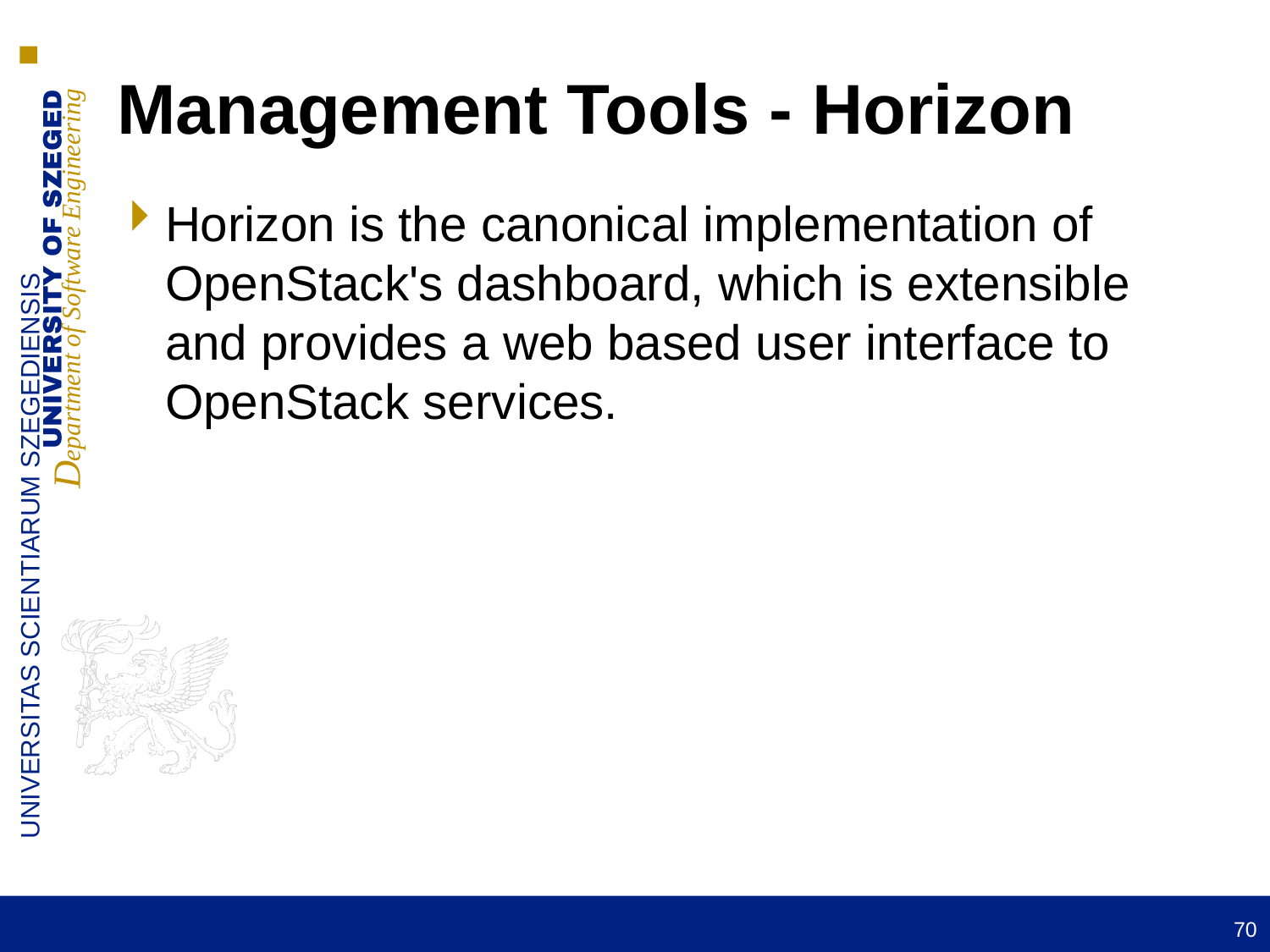

Management Tools - Horizon
Horizon is the canonical implementation of OpenStack's dashboard, which is extensible and provides a web based user interface to OpenStack services.

70